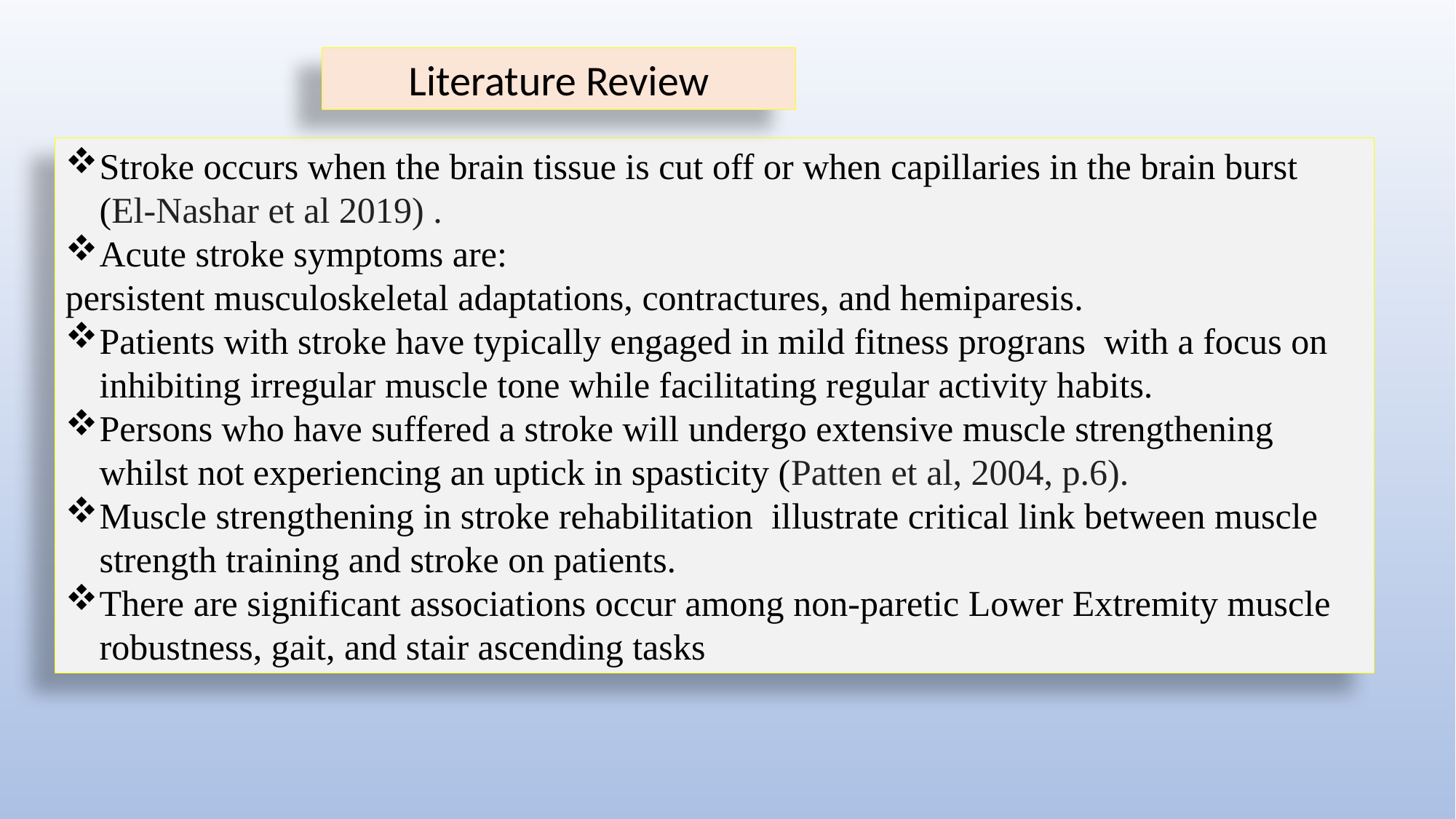

Literature Review
Stroke occurs when the brain tissue is cut off or when capillaries in the brain burst (El-Nashar et al 2019) .
Acute stroke symptoms are:
persistent musculoskeletal adaptations, contractures, and hemiparesis.
Patients with stroke have typically engaged in mild fitness prograns  with a focus on inhibiting irregular muscle tone while facilitating regular activity habits.
Persons who have suffered a stroke will undergo extensive muscle strengthening whilst not experiencing an uptick in spasticity (Patten et al, 2004, p.6).
Muscle strengthening in stroke rehabilitation  illustrate critical link between muscle strength training and stroke on patients.
There are significant associations occur among non-paretic Lower Extremity muscle robustness, gait, and stair ascending tasks